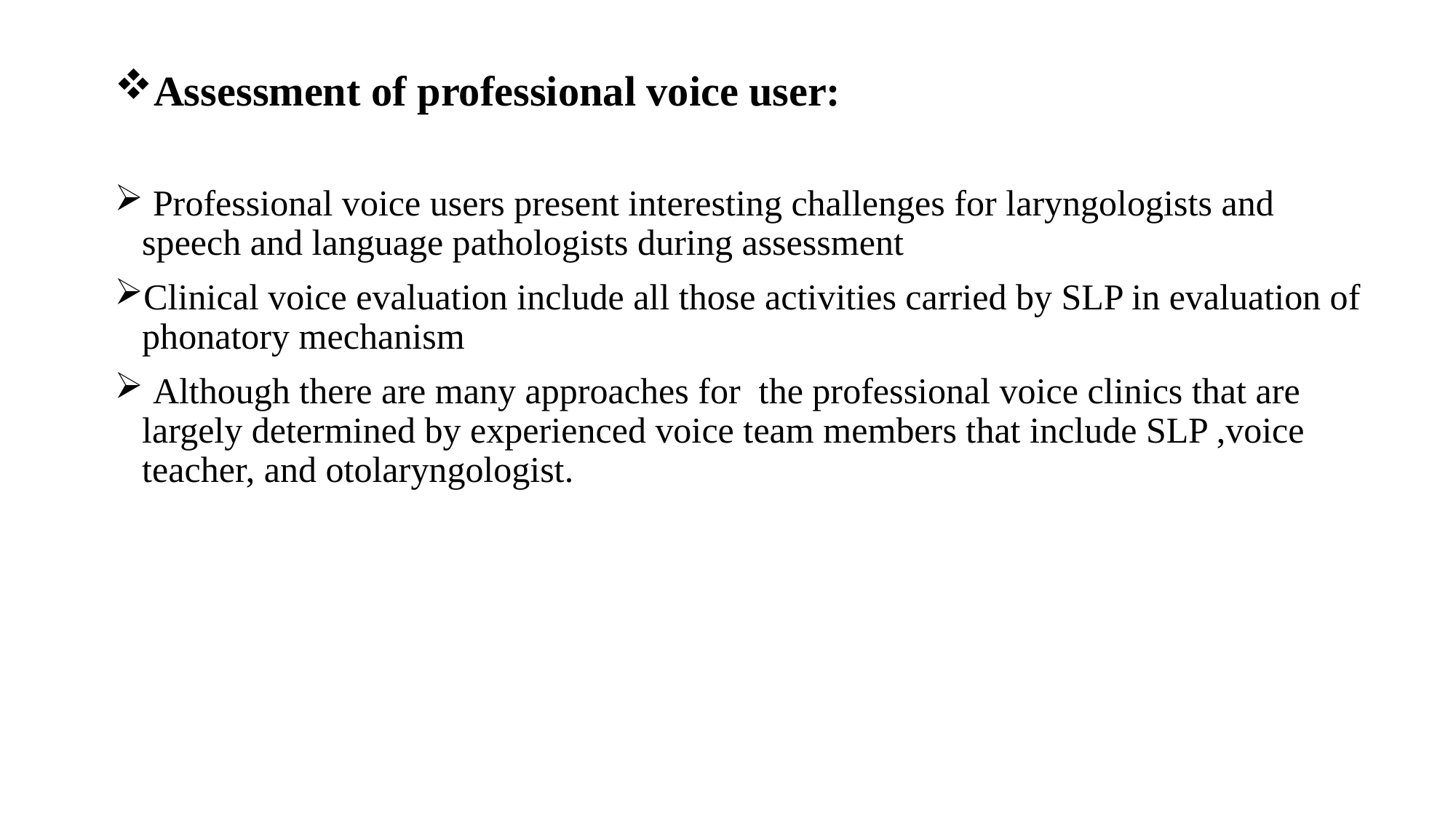

Assessment of professional voice user:

 Professional voice users present interesting challenges for laryngologists and speech and language pathologists during assessment
Clinical voice evaluation include all those activities carried by SLP in evaluation of phonatory mechanism
 Although there are many approaches for  the professional voice clinics that are largely determined by experienced voice team members that include SLP ,voice teacher, and otolaryngologist.